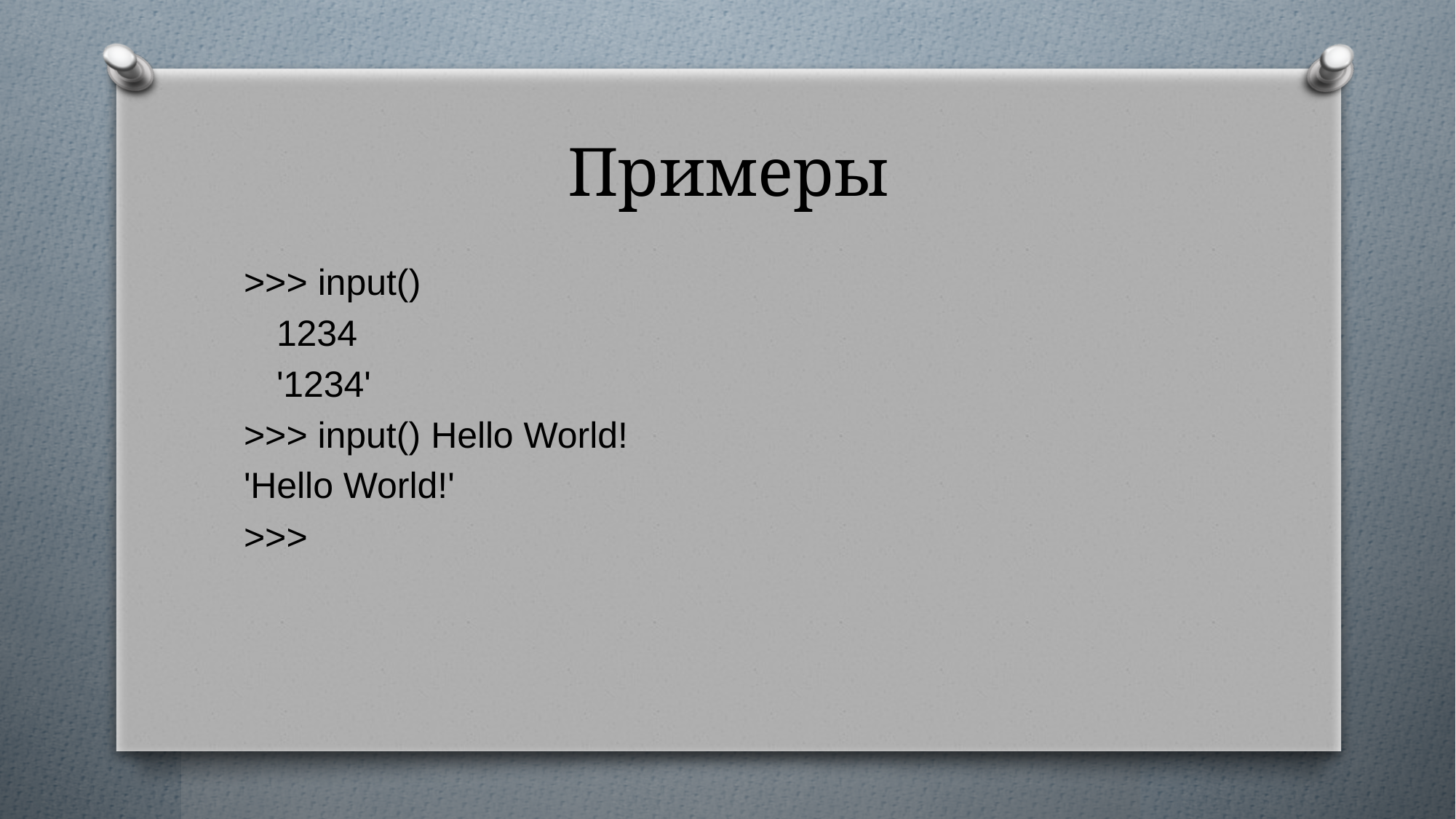

# Примеры
>>> input()
	1234
	'1234'
>>> input() Hello World!
'Hello World!'
>>>